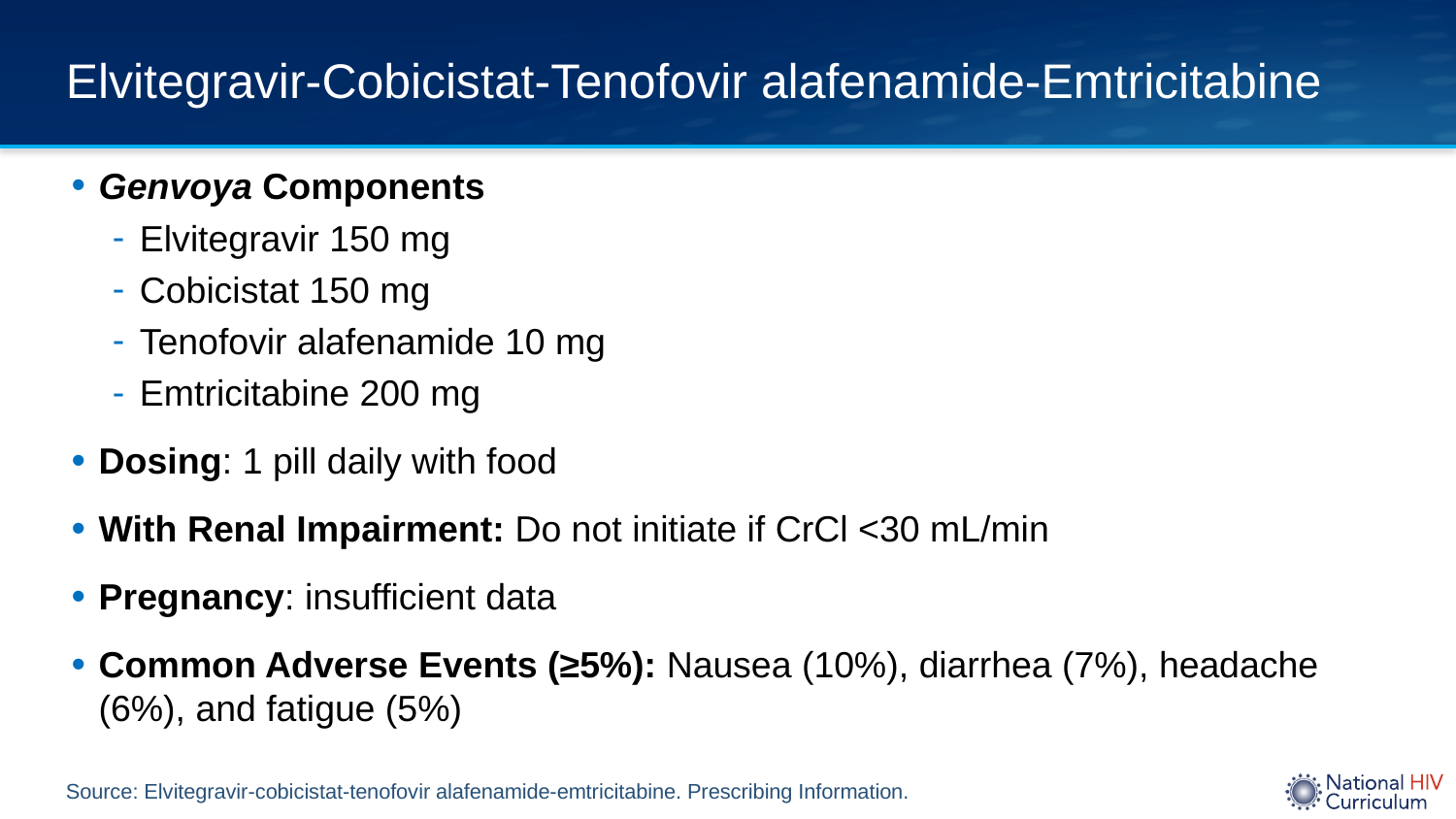

# Elvitegravir-Cobicistat-Tenofovir alafenamide-Emtricitabine
Genvoya Components
Elvitegravir 150 mg
Cobicistat 150 mg
Tenofovir alafenamide 10 mg
Emtricitabine 200 mg
Dosing: 1 pill daily with food
With Renal Impairment: Do not initiate if CrCl <30 mL/min
Pregnancy: insufficient data
Common Adverse Events (≥5%): Nausea (10%), diarrhea (7%), headache (6%), and fatigue (5%)
Source: Elvitegravir-cobicistat-tenofovir alafenamide-emtricitabine. Prescribing Information.